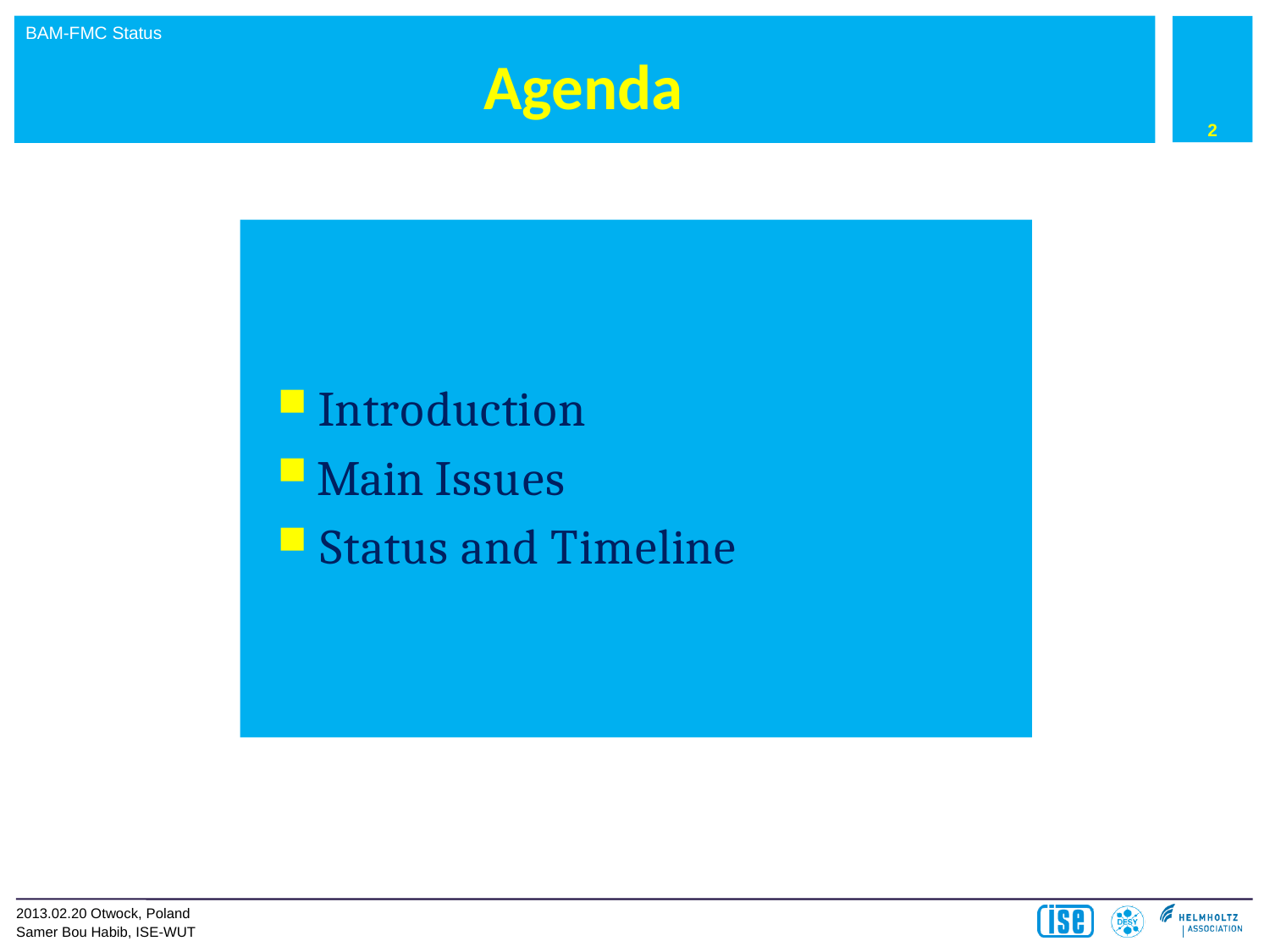

2
# Agenda
Introduction
Main Issues
Status and Timeline
2013.02.20 Otwock, Poland
Samer Bou Habib, ISE-WUT